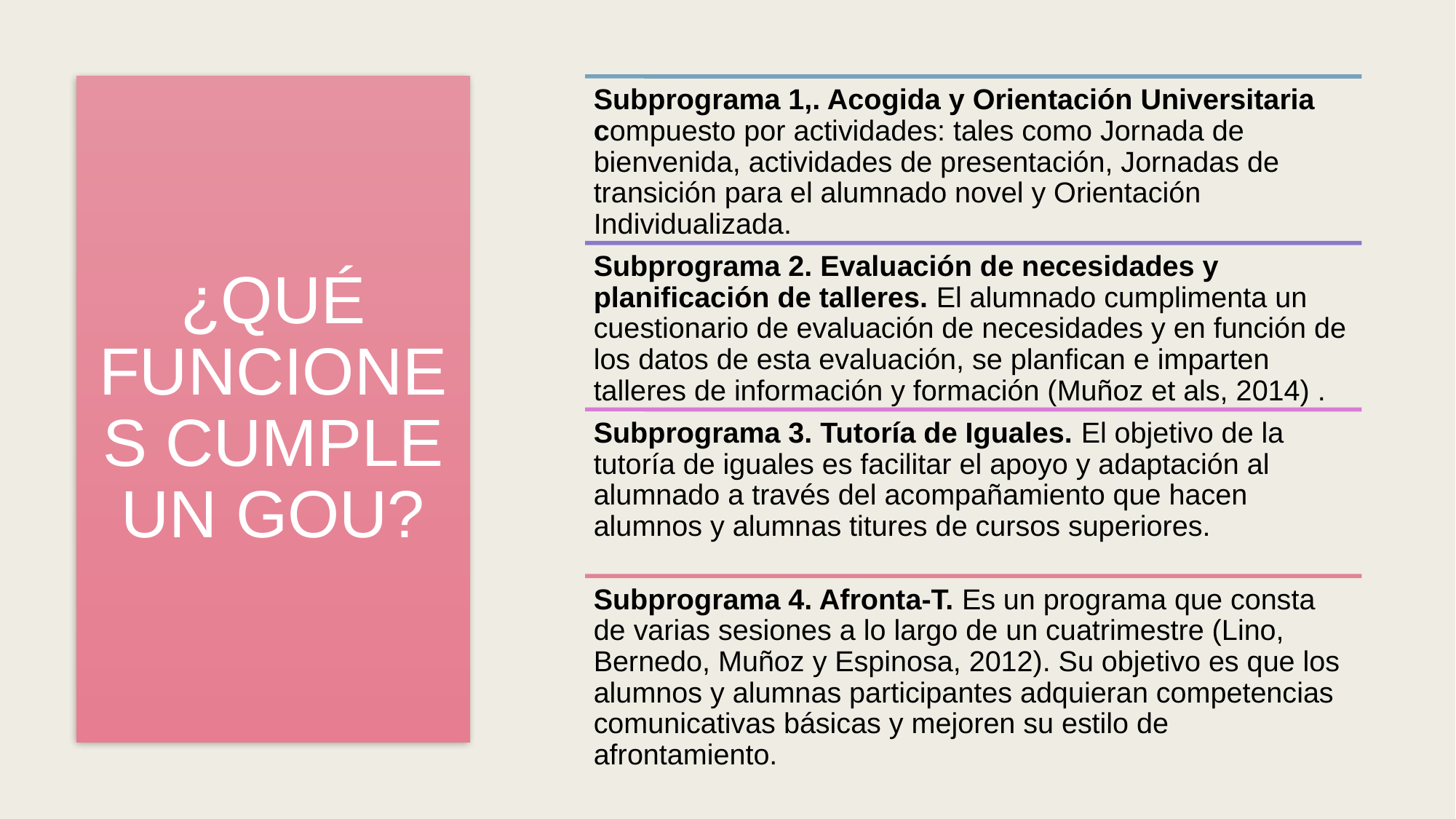

# ¿QUÉ FUNCIONES CUMPLE UN GOU?
Subprograma 1,. Acogida y Orientación Universitaria compuesto por actividades: tales como Jornada de bienvenida, actividades de presentación, Jornadas de transición para el alumnado novel y Orientación Individualizada.
Subprograma 2. Evaluación de necesidades y planificación de talleres. El alumnado cumplimenta un cuestionario de evaluación de necesidades y en función de los datos de esta evaluación, se planfican e imparten talleres de información y formación (Muñoz et als, 2014) .
Subprograma 3. Tutoría de Iguales. El objetivo de la tutoría de iguales es facilitar el apoyo y adaptación al alumnado a través del acompañamiento que hacen alumnos y alumnas titures de cursos superiores.
Subprograma 4. Afronta-T. Es un programa que consta de varias sesiones a lo largo de un cuatrimestre (Lino, Bernedo, Muñoz y Espinosa, 2012). Su objetivo es que los alumnos y alumnas participantes adquieran competencias comunicativas básicas y mejoren su estilo de afrontamiento.